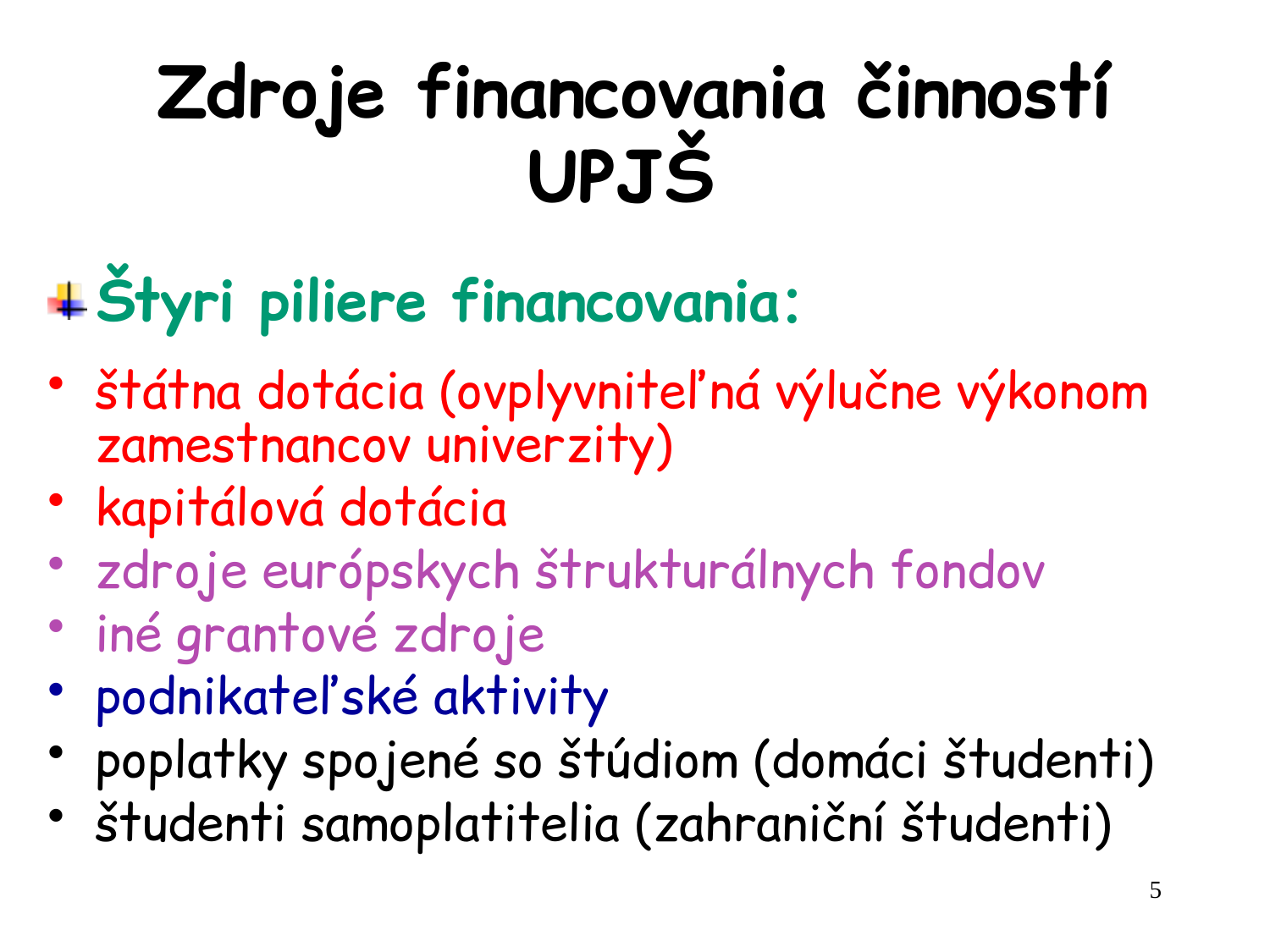

# Zdroje financovania činností UPJŠ
Štyri piliere financovania:

štátna dotácia (ovplyvniteľná výlučne výkonom zamestnancov univerzity)
kapitálová dotácia
zdroje európskych štrukturálnych fondov
iné grantové zdroje
podnikateľské aktivity
poplatky spojené so štúdiom (domáci študenti)
študenti samoplatitelia (zahraniční študenti)

5